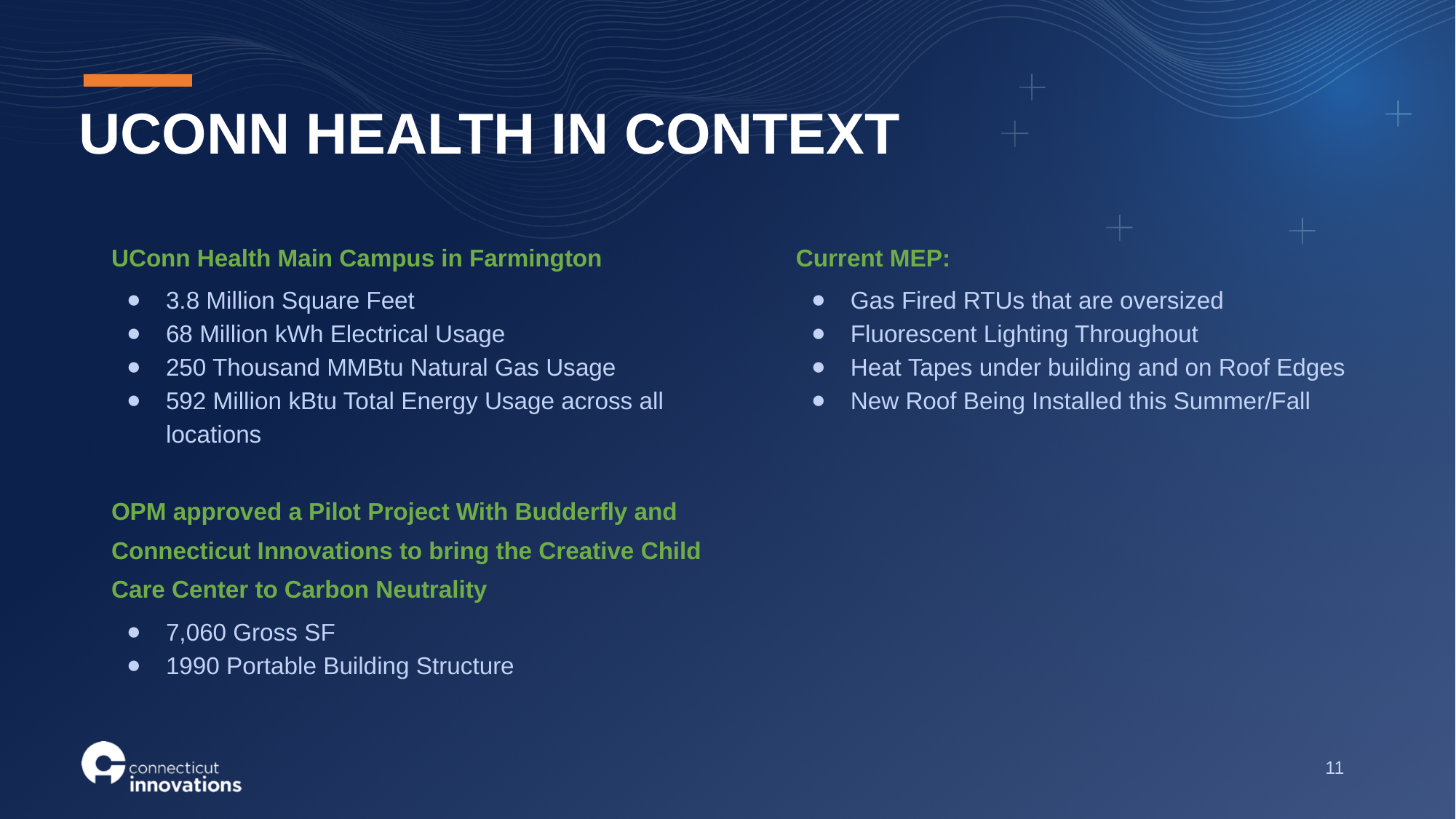

# UCONN HEALTH IN CONTEXT
UConn Health Main Campus in Farmington
3.8 Million Square Feet
68 Million kWh Electrical Usage
250 Thousand MMBtu Natural Gas Usage
592 Million kBtu Total Energy Usage across all locations

OPM approved a Pilot Project With Budderfly and Connecticut Innovations to bring the Creative Child Care Center to Carbon Neutrality
7,060 Gross SF
1990 Portable Building Structure

Current MEP:
Gas Fired RTUs that are oversized
Fluorescent Lighting Throughout
Heat Tapes under building and on Roof Edges
New Roof Being Installed this Summer/Fall
11